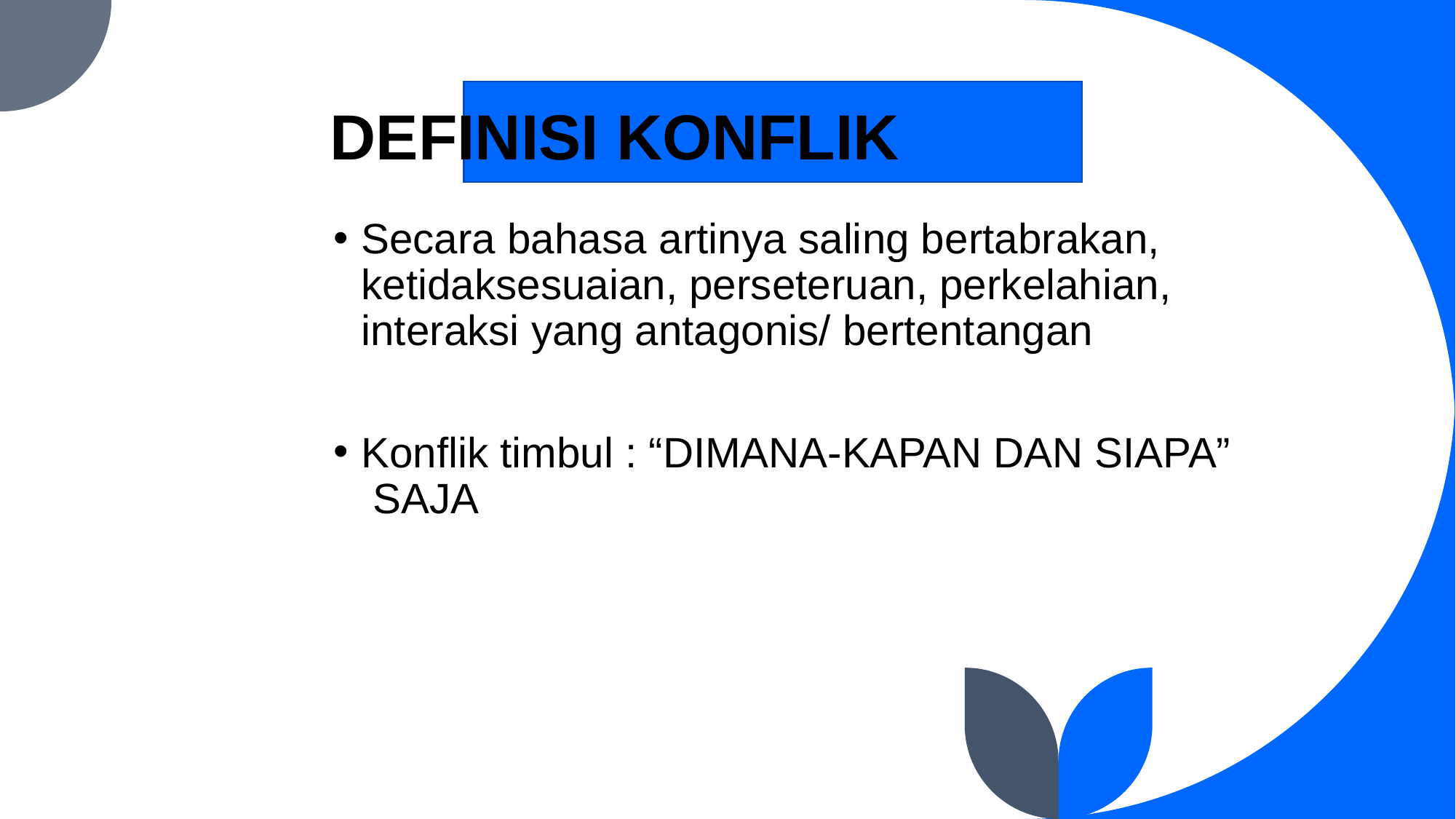

# DEFINISI KONFLIK

Secara bahasa artinya saling bertabrakan, ketidaksesuaian, perseteruan, perkelahian, interaksi yang antagonis/ bertentangan

Konflik timbul : “DIMANA-KAPAN DAN SIAPA”  SAJA

11